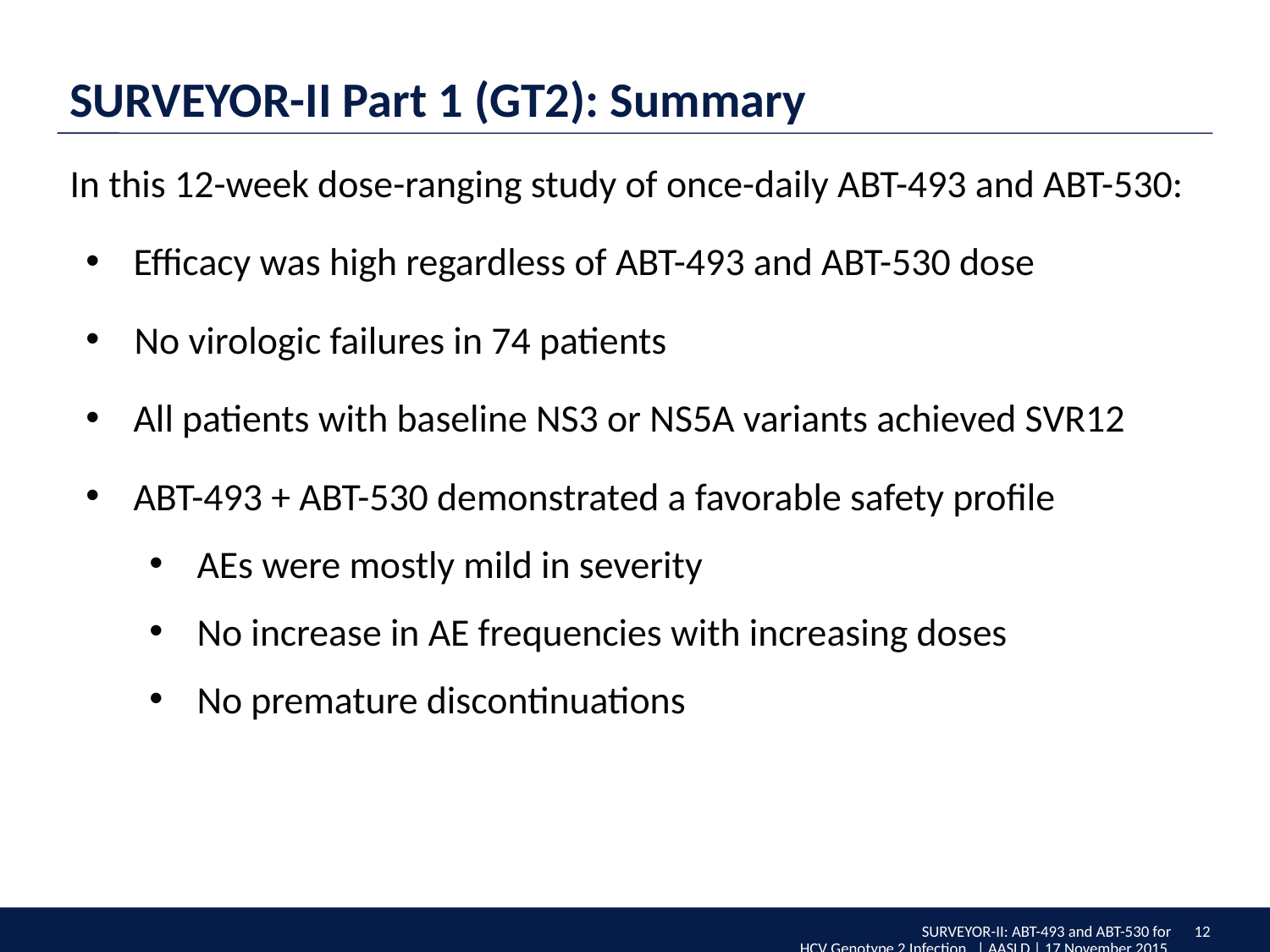

SURVEYOR-II Part 1 (GT2): Summary
In this 12-week dose-ranging study of once-daily ABT-493 and ABT-530:
Efficacy was high regardless of ABT-493 and ABT-530 dose
No virologic failures in 74 patients
All patients with baseline NS3 or NS5A variants achieved SVR12
ABT-493 + ABT-530 demonstrated a favorable safety profile
AEs were mostly mild in severity
No increase in AE frequencies with increasing doses
No premature discontinuations